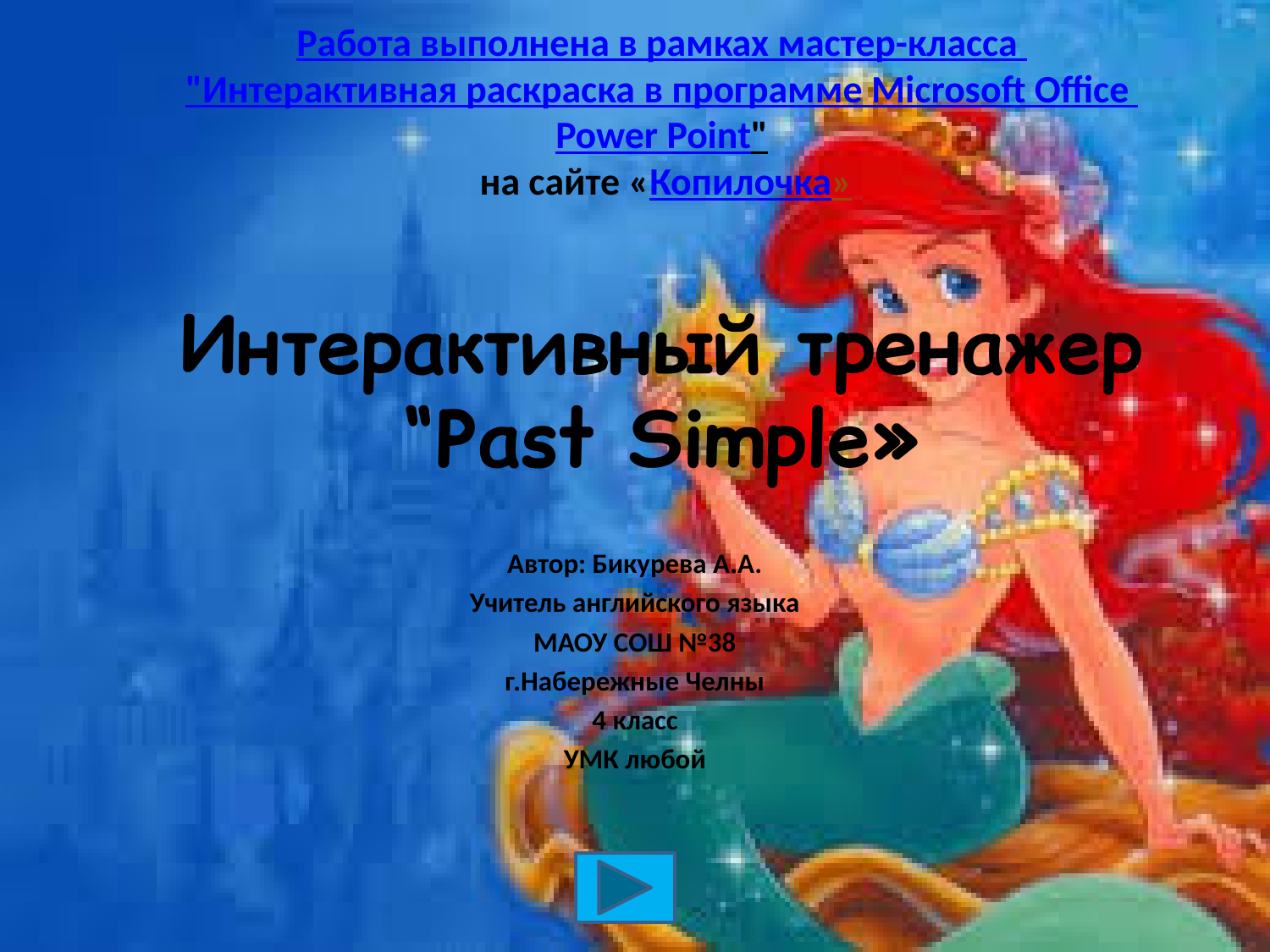

# Работа выполнена в рамках мастер-класса "Интерактивная раскраска в программе Microsoft Office Power Point" на сайте «Копилочка» Интерактивный тренажер “Past Simple»
Автор: Бикурева А.А.
Учитель английского языка
МАОУ СОШ №38
г.Набережные Челны
4 класс
УМК любой